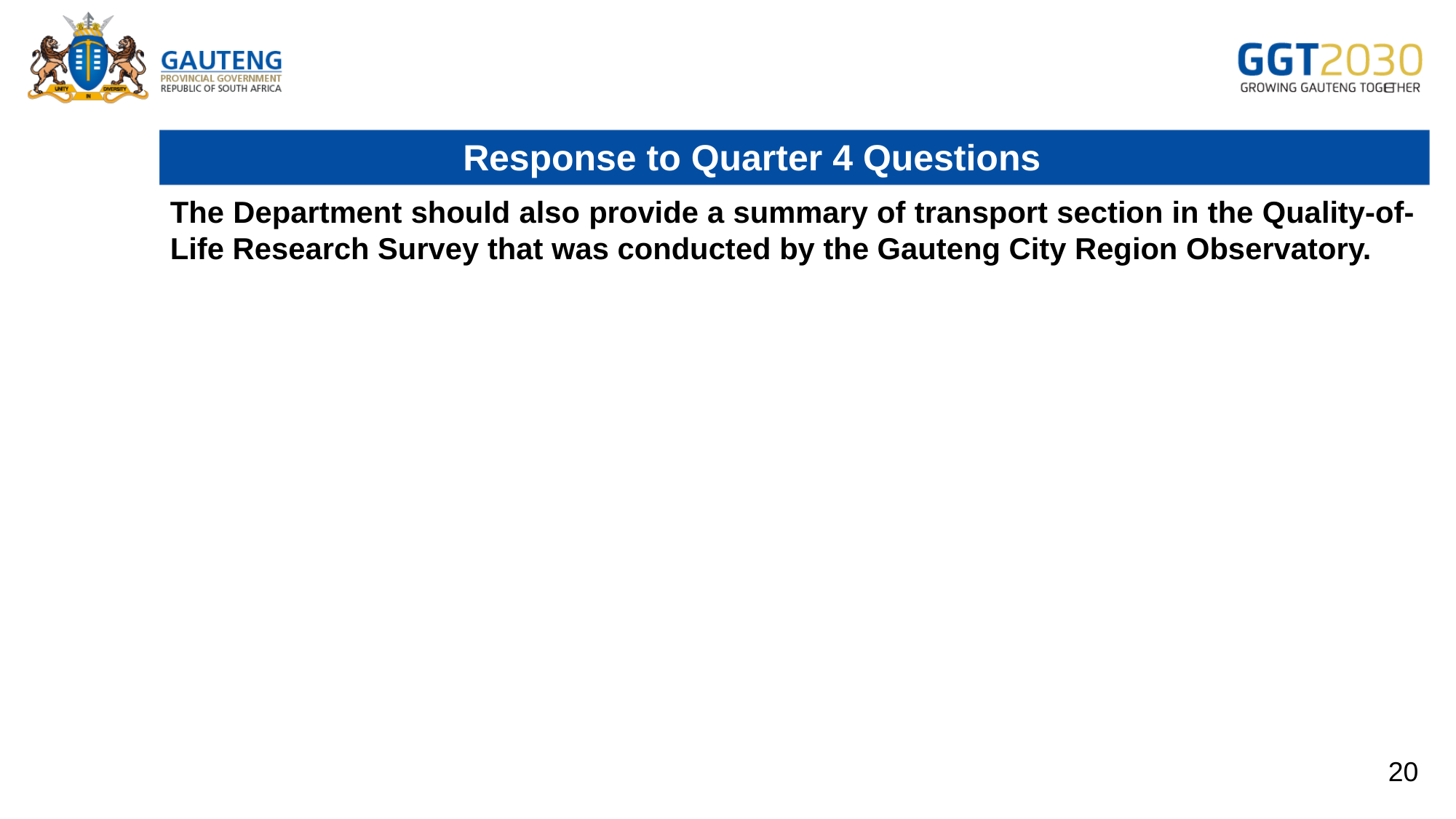

# Response to Quarter 4 Questions
The Department should also provide a summary of transport section in the Quality-of-Life Research Survey that was conducted by the Gauteng City Region Observatory.

20